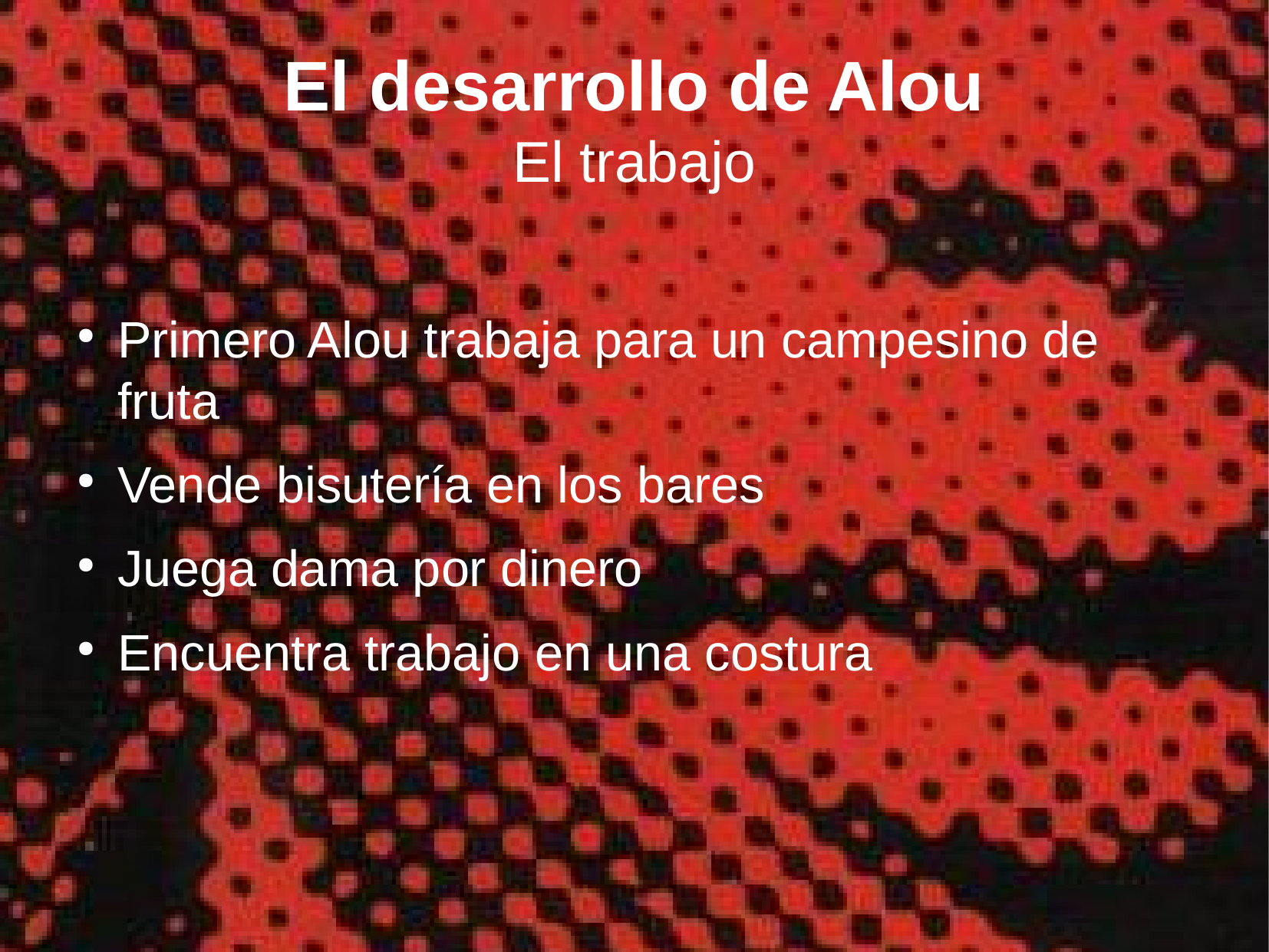

# El desarrollo de Alou El trabajo

Primero Alou trabaja para un campesino de fruta
Vende bisutería en los bares
Juega dama por dinero
Encuentra trabajo en una costura